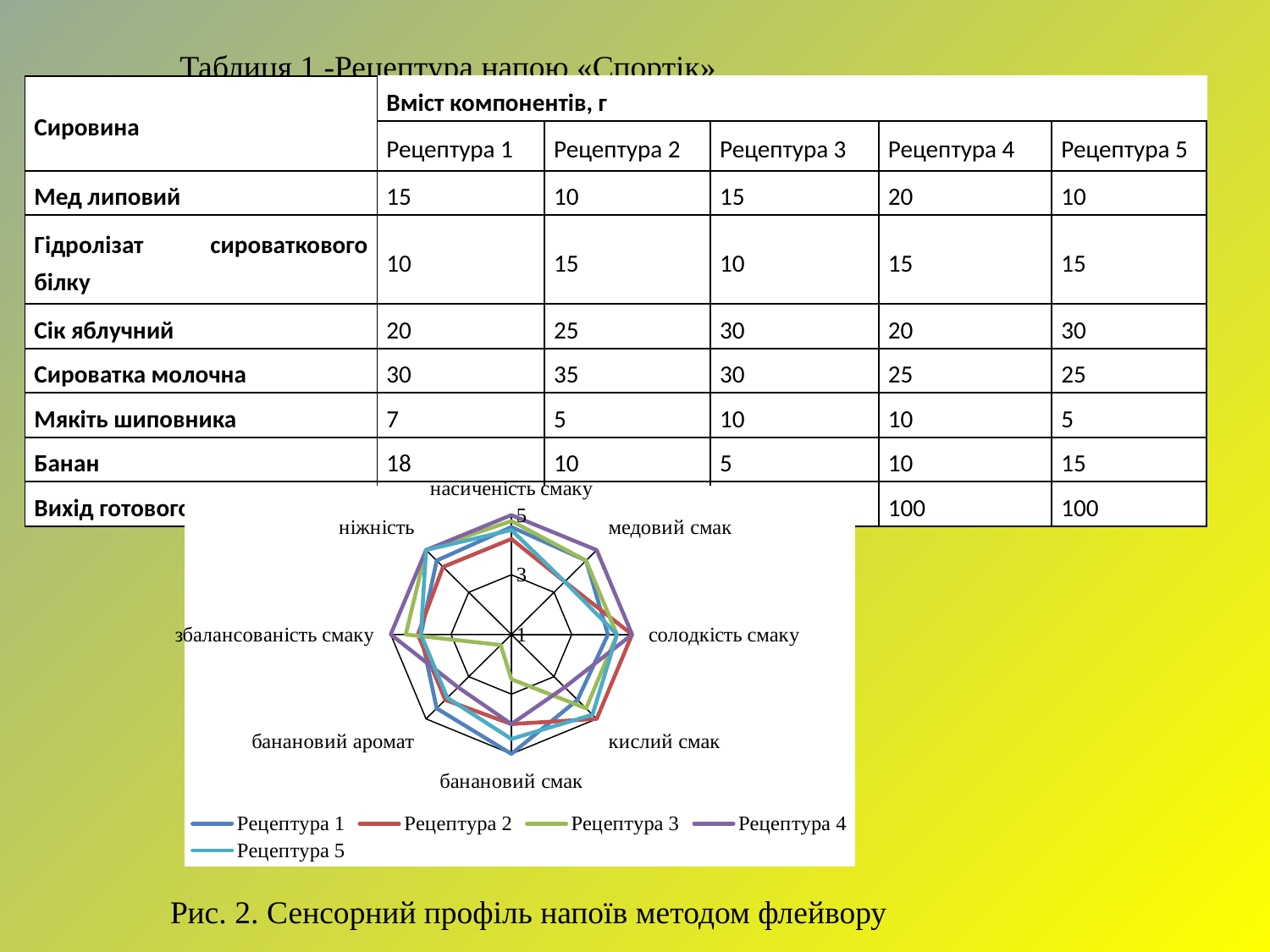

Таблиця 1 -Рецептура напою «Спортік»
| Сировина | Вміст компонентів, г |  |  |  |  |
| --- | --- | --- | --- | --- | --- |
|  | Рецептура 1 | Рецептура 2 | Рецептура 3 | Рецептура 4 | Рецептура 5 |
| Мед липовий | 15 | 10 | 15 | 20 | 10 |
| Гідролізат сироваткового білку | 10 | 15 | 10 | 15 | 15 |
| Сік яблучний | 20 | 25 | 30 | 20 | 30 |
| Сироватка молочна | 30 | 35 | 30 | 25 | 25 |
| Мякіть шиповника | 7 | 5 | 10 | 10 | 5 |
| Банан | 18 | 10 | 5 | 10 | 15 |
| Вихід готового напою | 100 | 100 | 100 | 100 | 100 |

### Chart

| Category | Рецептура 1 | Рецептура 2 | Рецептура 3 | Рецептура 4 | Рецептура 5 |
|---|---|---|---|---|---|
| насиченість смаку | 4.6 | 4.2 | 4.8 | 5.0 | 4.5 |
| медовий смак | 4.5 | 3.5 | 4.5 | 5.0 | 3.5 |
| солодкість смаку | 4.2 | 5.0 | 4.5 | 5.0 | 4.5 |
| кислий смак | 4.1 | 5.0 | 4.5 | 3.5 | 4.8 |
| банановий смак | 5.0 | 4.0 | 2.5 | 4.0 | 4.5 |
| банановий аромат | 4.5 | 4.1 | 1.5 | 3.5 | 4.0 |
| збалансованість смаку | 4.0 | 4.1 | 4.5 | 5.0 | 4.0 |
| ніжність | 4.5 | 4.2 | 5.0 | 5.0 | 5.0 |
Рис. 2. Сенсорний профіль напоїв методом флейвору